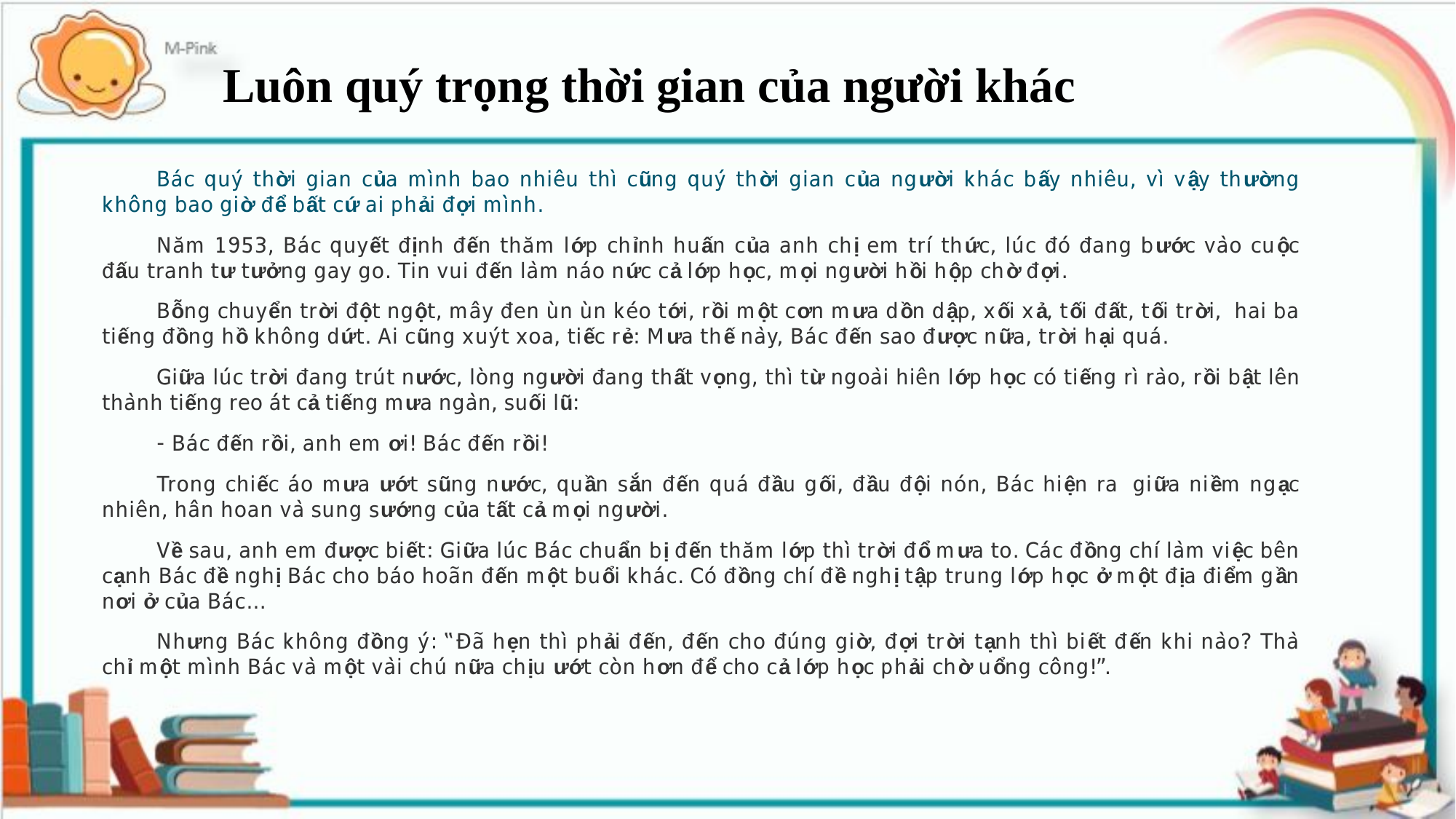

Luôn quý trọng thời gian của người khác
Bác quý thời gian của mình bao nhiêu thì cũng quý thời gian của người khác bấy nhiêu, vì vậy thường không bao giờ để bất cứ ai phải đợi mình.
Năm 1953, Bác quyết định đến thăm lớp chỉnh huấn của anh chị em trí thức, lúc đó đang bước vào cuộc đấu tranh tư tưởng gay go. Tin vui đến làm náo nức cả lớp học, mọi người hồi hộp chờ đợi.
Bỗng chuyển trời đột ngột, mây đen ùn ùn kéo tới, rồi một cơn mưa dồn dập, xối xả, tối đất, tối trời,  hai ba tiếng đồng hồ không dứt. Ai cũng xuýt xoa, tiếc rẻ: Mưa thế này, Bác đến sao được nữa, trời hại quá.
Giữa lúc trời đang trút nước, lòng người đang thất vọng, thì từ ngoài hiên lớp học có tiếng rì rào, rồi bật lên thành tiếng reo át cả tiếng mưa ngàn, suối lũ:
- Bác đến rồi, anh em ơi! Bác đến rồi!
Trong chiếc áo mưa ướt sũng nước, quần sắn đến quá đầu gối, đầu đội nón, Bác hiện ra  giữa niềm ngạc nhiên, hân hoan và sung sướng của tất cả mọi người.
Về sau, anh em được biết: Giữa lúc Bác chuẩn bị đến thăm lớp thì trời đổ mưa to. Các đồng chí làm việc bên cạnh Bác đề nghị Bác cho báo hoãn đến một buổi khác. Có đồng chí đề nghị tập trung lớp học ở một địa điểm gần nơi ở của Bác...
Nhưng Bác không đồng ý: “Đã hẹn thì phải đến, đến cho đúng giờ, đợi trời tạnh thì biết đến khi nào? Thà chỉ một mình Bác và một vài chú nữa chịu ướt còn hơn để cho cả lớp học phải chờ uổng công!”.